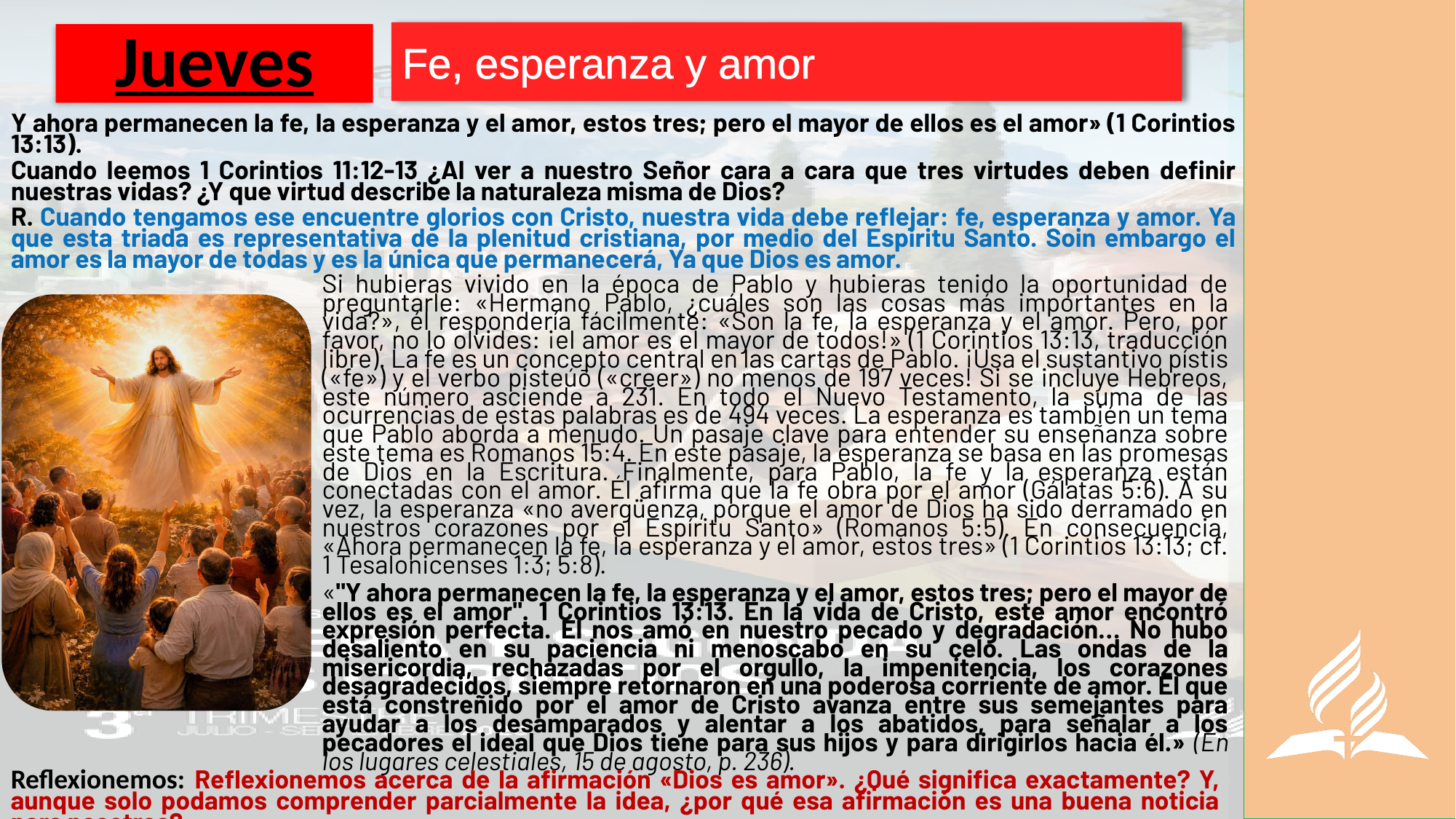

Fe, esperanza y amor
# Jueves
Y ahora permanecen la fe, la esperanza y el amor, estos tres; pero el mayor de ellos es el amor» (1 Corintios 13:13).
Cuando leemos 1 Corintios 11:12-13 ¿Al ver a nuestro Señor cara a cara que tres virtudes deben definir nuestras vidas? ¿Y que virtud describe la naturaleza misma de Dios?
R. Cuando tengamos ese encuentre glorios con Cristo, nuestra vida debe reflejar: fe, esperanza y amor. Ya que esta triada es representativa de la plenitud cristiana, por medio del Espíritu Santo. Soin embargo el amor es la mayor de todas y es la única que permanecerá, Ya que Dios es amor.
Si hubieras vivido en la época de Pablo y hubieras tenido la oportunidad de preguntarle: «Hermano Pablo, ¿cuáles son las cosas más importantes en la vida?», él respondería fácilmente: «Son la fe, la esperanza y el amor. Pero, por favor, no lo olvides: ¡el amor es el mayor de todos!» (1 Corintios 13:13, traducción libre). La fe es un concepto central en las cartas de Pablo. ¡Usa el sustantivo pístis («fe») y el verbo pisteúō («creer») no menos de 197 veces! Si se incluye Hebreos, este número asciende a 231. En todo el Nuevo Testamento, la suma de las ocurrencias de estas palabras es de 494 veces. La esperanza es también un tema que Pablo aborda a menudo. Un pasaje clave para entender su enseñanza sobre este tema es Romanos 15:4. En este pasaje, la esperanza se basa en las promesas de Dios en la Escritura. Finalmente, para Pablo, la fe y la esperanza están conectadas con el amor. Él afirma que la fe obra por el amor (Gálatas 5:6). A su vez, la esperanza «no avergüenza, porque el amor de Dios ha sido derramado en nuestros corazones por el Espíritu Santo» (Romanos 5:5). En consecuencia, «Ahora permanecen la fe, la esperanza y el amor, estos tres» (1 Corintios 13:13; cf. 1 Tesalonicenses 1:3; 5:8).
«"Y ahora permanecen la fe, la esperanza y el amor, estos tres; pero el mayor de ellos es el amor". 1 Corintios 13:13. En la vida de Cristo, este amor encontró expresión perfecta. Él nos amó en nuestro pecado y degradación… No hubo desaliento en su paciencia ni menoscabo en su celo. Las ondas de la misericordia, rechazadas por el orgullo, la impenitencia, los corazones desagradecidos, siempre retornaron en una poderosa corriente de amor. El que está constreñido por el amor de Cristo avanza entre sus semejantes para ayudar a los desamparados y alentar a los abatidos, para señalar a los pecadores el ideal que Dios tiene para sus hijos y para dirigirlos hacia él.» (En los lugares celestiales, 15 de agosto, p. 236).

Reflexionemos: Reflexionemos acerca de la afirmación «Dios es amor». ¿Qué significa exactamente? Y, aunque solo podamos comprender parcialmente la idea, ¿por qué esa afirmación es una buena noticia para nosotros?